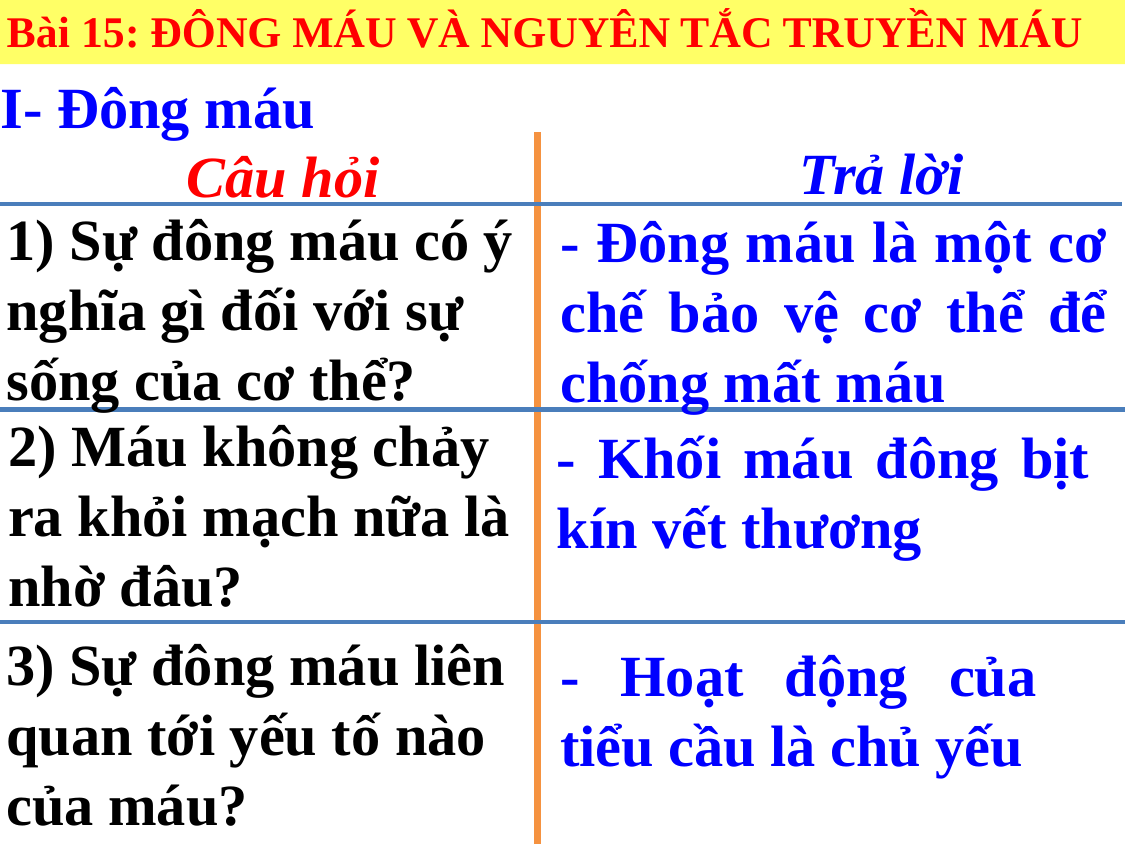

Bài 15: ĐÔNG MÁU VÀ NGUYÊN TẮC TRUYỀN MÁU
Tiết 15_Bài 15: ĐÔNG MÁU VÀ NGUYÊN TẮC TRUYỀN MÁU
I- Đông máu
Trả lời
Câu hỏi
1) Sự đông máu có ý nghĩa gì đối với sự sống của cơ thể?
- Đông máu là một cơ chế bảo vệ cơ thể để chống mất máu
2) Máu không chảy ra khỏi mạch nữa là nhờ đâu?
- Khối máu đông bịt kín vết thương
3) Sự đông máu liên quan tới yếu tố nào của máu?
- Hoạt động của tiểu cầu là chủ yếu